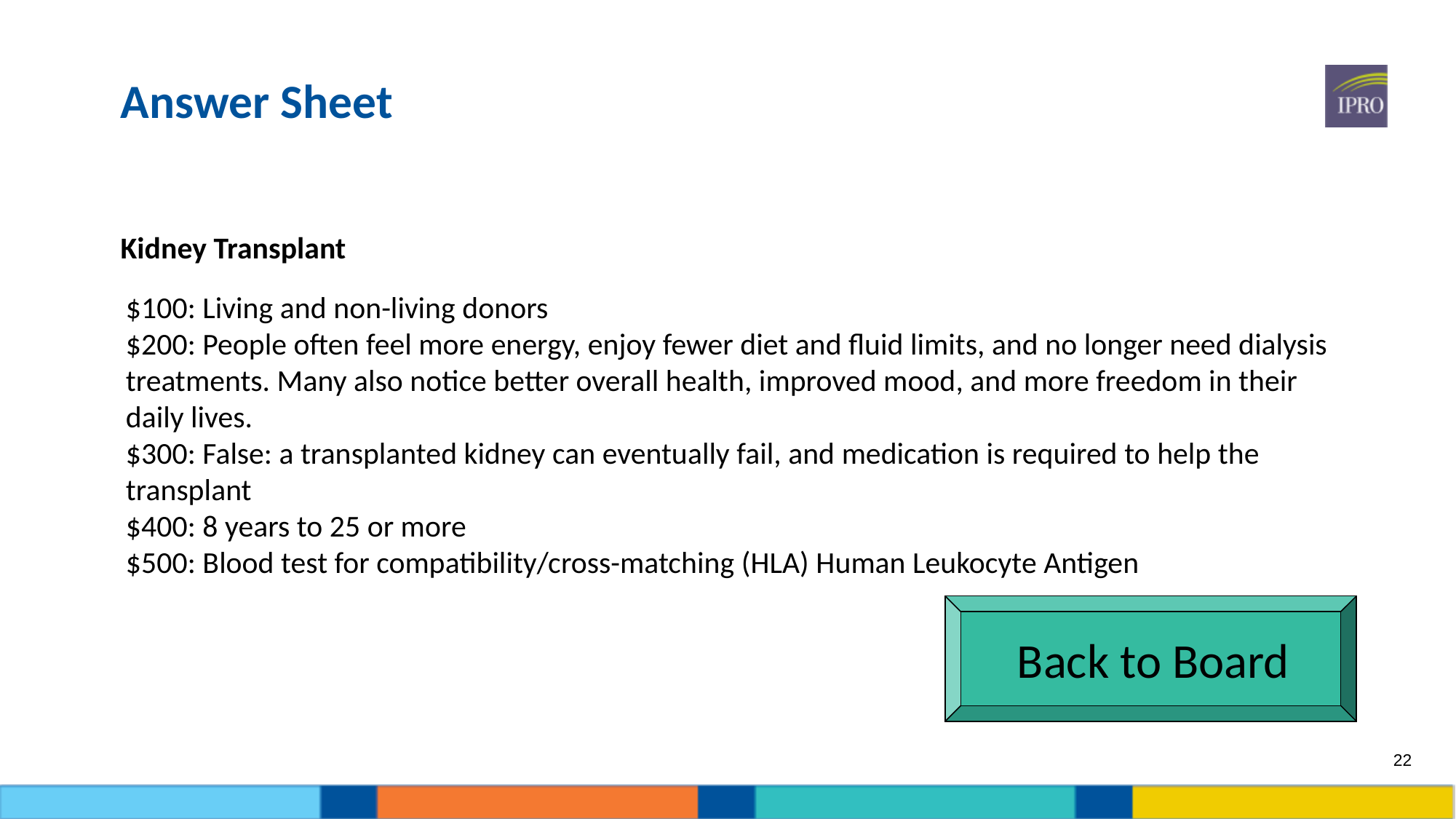

# Answer Sheet
Kidney Transplant
$100: Living and non-living donors
$200: People often feel more energy, enjoy fewer diet and fluid limits, and no longer need dialysis treatments. Many also notice better overall health, improved mood, and more freedom in their daily lives.
$300: False: a transplanted kidney can eventually fail, and medication is required to help the transplant
$400: 8 years to 25 or more
$500: Blood test for compatibility/cross-matching (HLA) Human Leukocyte Antigen
Back to Board
22